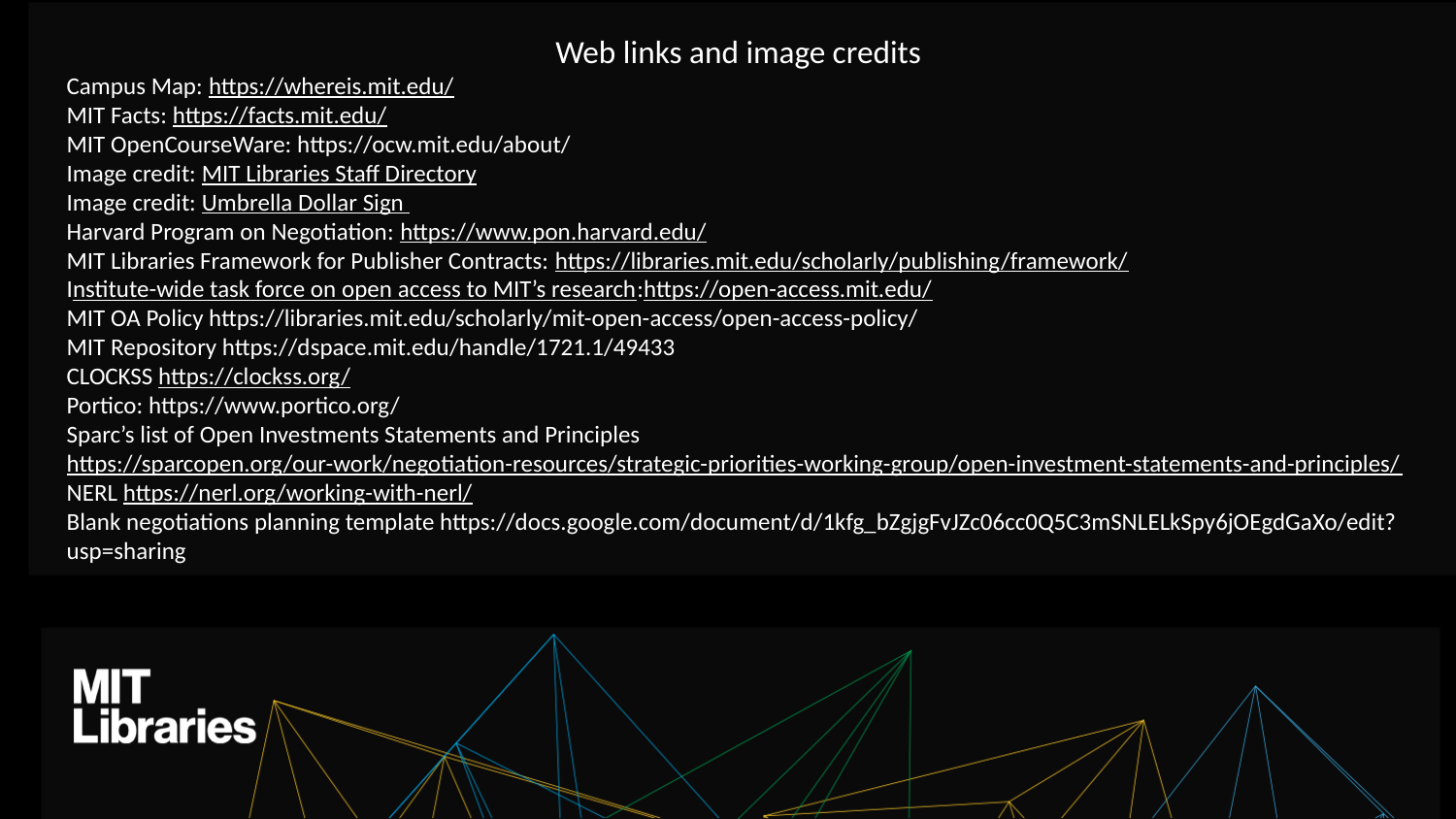

Web links and image credits
Campus Map: https://whereis.mit.edu/
MIT Facts: https://facts.mit.edu/
MIT OpenCourseWare: https://ocw.mit.edu/about/
Image credit: MIT Libraries Staff Directory
Image credit: Umbrella Dollar Sign
Harvard Program on Negotiation: https://www.pon.harvard.edu/
MIT Libraries Framework for Publisher Contracts: https://libraries.mit.edu/scholarly/publishing/framework/
Institute-wide task force on open access to MIT’s research:https://open-access.mit.edu/
MIT OA Policy https://libraries.mit.edu/scholarly/mit-open-access/open-access-policy/
MIT Repository https://dspace.mit.edu/handle/1721.1/49433
CLOCKSS https://clockss.org/
Portico: https://www.portico.org/
Sparc’s list of Open Investments Statements and Principles https://sparcopen.org/our-work/negotiation-resources/strategic-priorities-working-group/open-investment-statements-and-principles/
NERL https://nerl.org/working-with-nerl/
Blank negotiations planning template https://docs.google.com/document/d/1kfg_bZgjgFvJZc06cc0Q5C3mSNLELkSpy6jOEgdGaXo/edit?usp=sharing